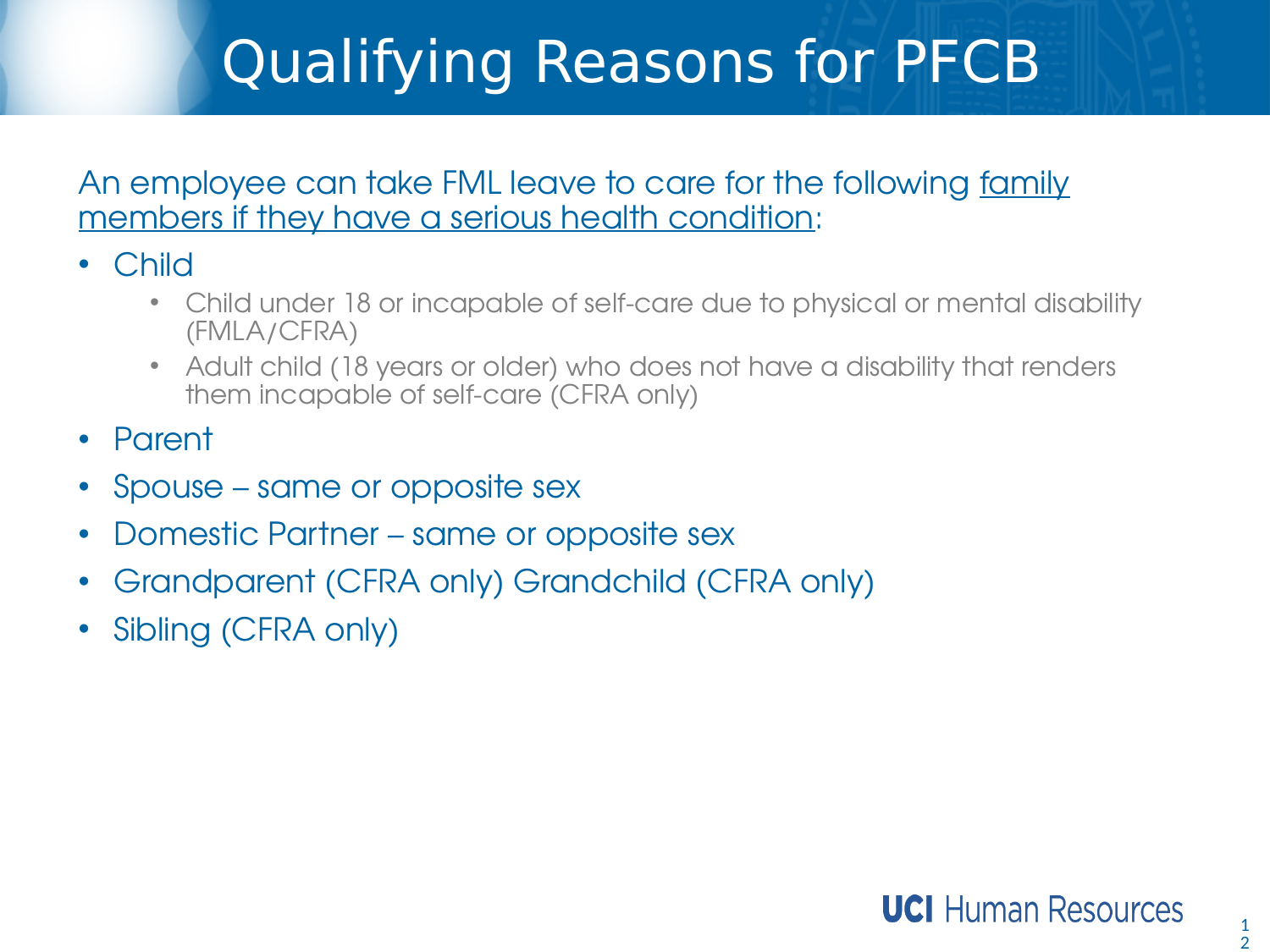

# Qualifying Reasons for PFCB
An employee can take FML leave to care for the following family members if they have a serious health condition:
Child
Child under 18 or incapable of self-care due to physical or mental disability (FMLA/CFRA)
Adult child (18 years or older) who does not have a disability that renders them incapable of self-care (CFRA only)
Parent
Spouse – same or opposite sex
Domestic Partner – same or opposite sex
Grandparent (CFRA only) Grandchild (CFRA only)
Sibling (CFRA only)

12